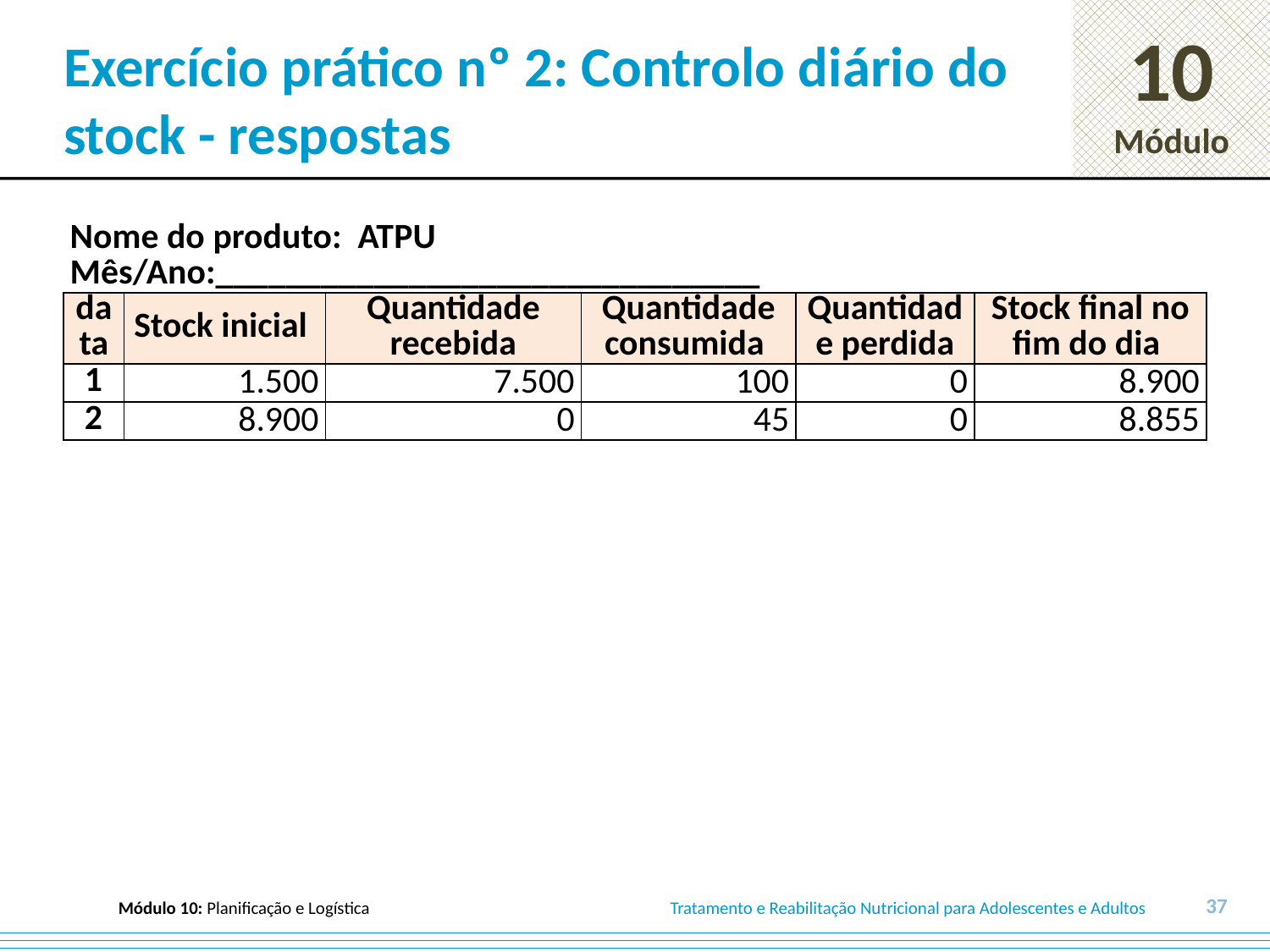

# Exercício prático nº 2: Controlo diário do stock - respostas
| Nome do produto: ATPU Mês/Ano:\_\_\_\_\_\_\_\_\_\_\_\_\_\_\_\_\_\_\_\_\_\_\_\_\_\_\_\_\_\_\_ |  |  |  |  |  |
| --- | --- | --- | --- | --- | --- |
| data | Stock inicial | Quantidade recebida | Quantidade consumida | Quantidade perdida | Stock final no fim do dia |
| 1 | 1.500 | 7.500 | 100 | 0 | 8.900 |
| 2 | 8.900 | 0 | 45 | 0 | 8.855 |
37